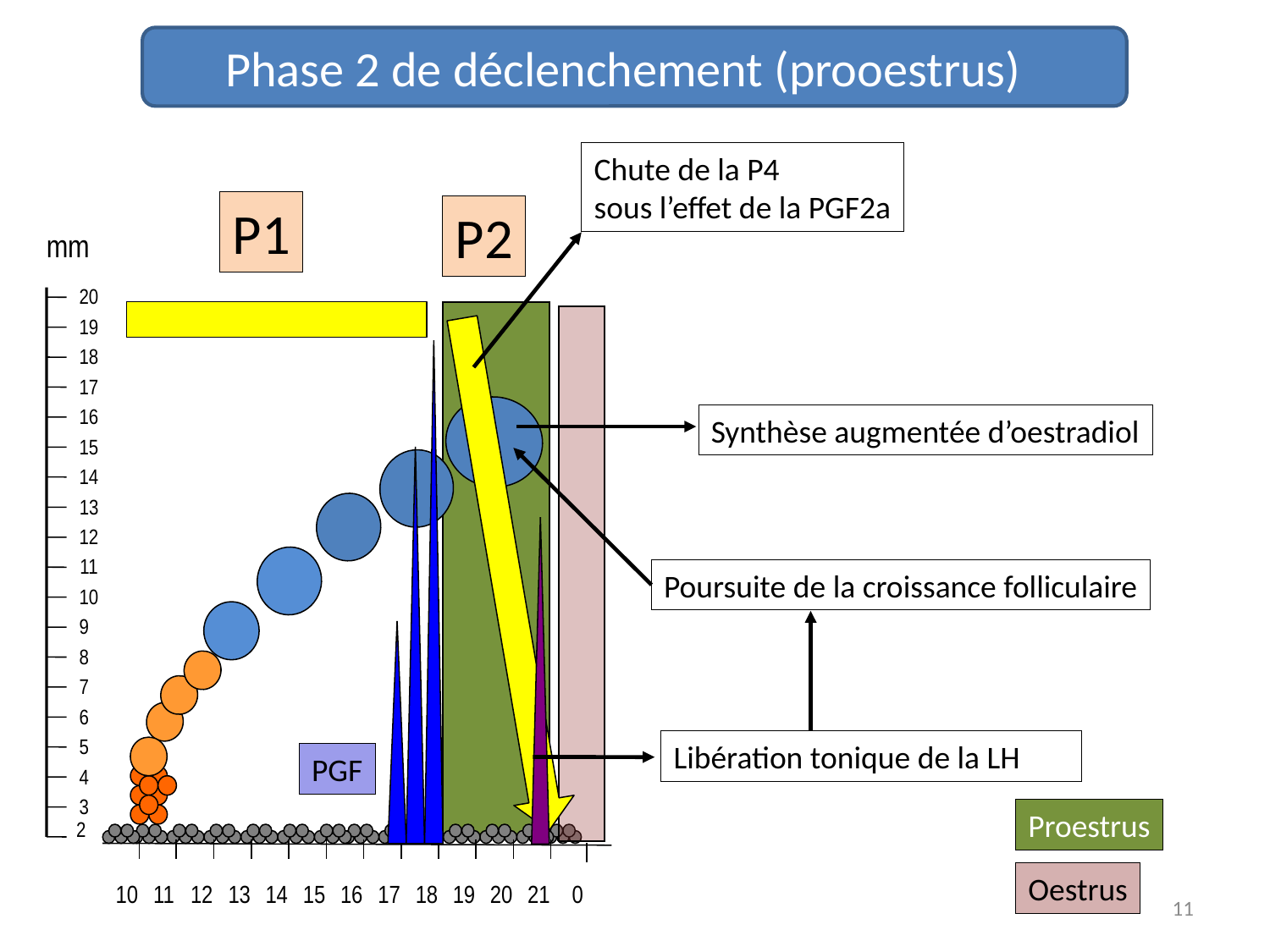

Phase 2 de déclenchement (prooestrus)
Chute de la P4
sous l’effet de la PGF2a
P1
P2
mm
20

19

18

17

16

15

14

13

12

11

10

9

8

7

6

5

4

3

2

PGF

Synthèse augmentée d’oestradiol

Poursuite de la croissance folliculaire

Libération tonique de la LH

Proestrus

Oestrus
0
10
11
12
13
14
15
16
17
18
19
20
21
11